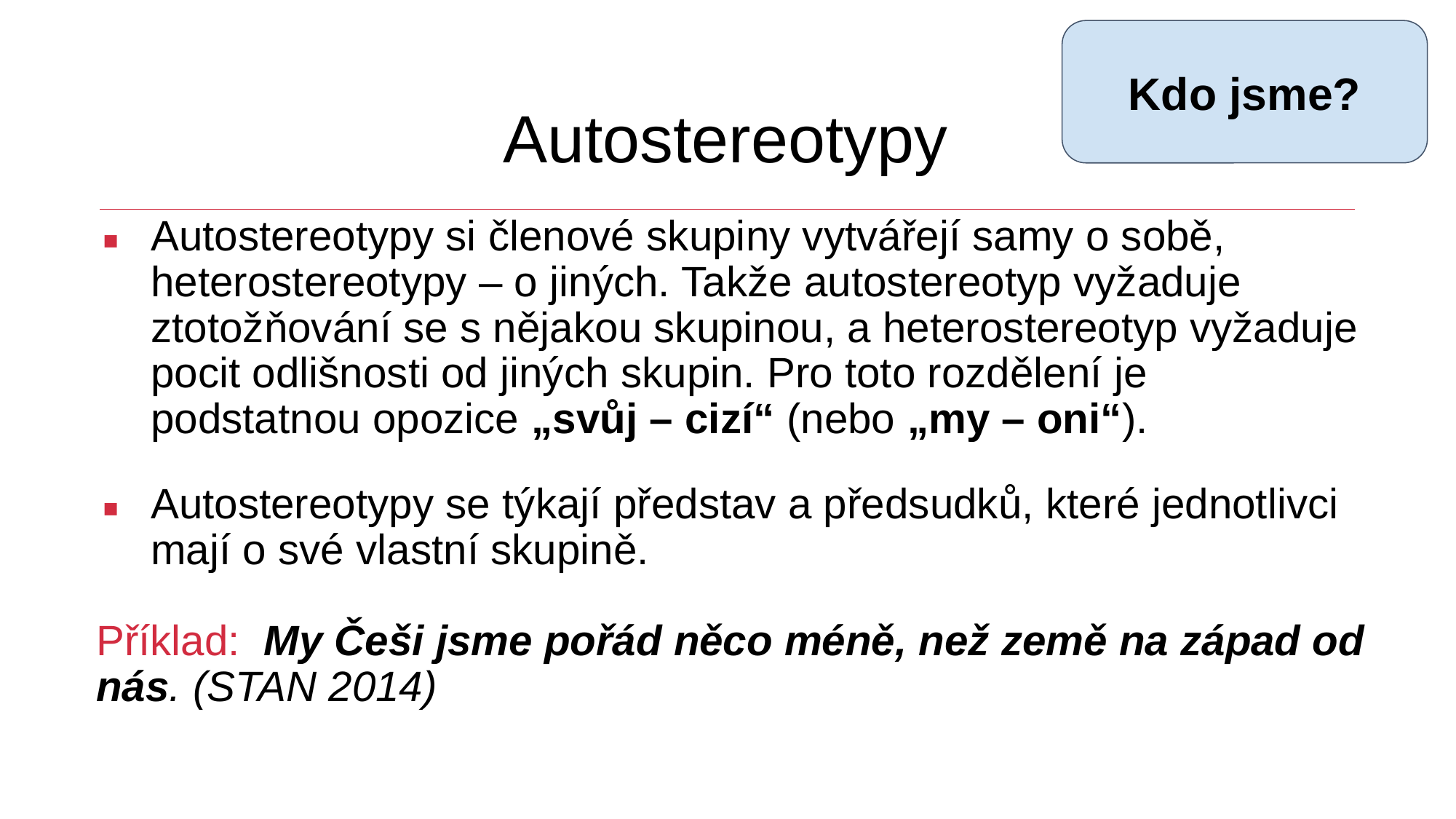

Kdo jsme?
# Autostereotypy
Autostereotypy si členové skupiny vytvářejí samy o sobě, heterostereotypy – o jiných. Takže autostereotyp vyžaduje ztotožňování se s nějakou skupinou, a heterostereotyp vyžaduje pocit odlišnosti od jiných skupin. Pro toto rozdělení je podstatnou opozice „svůj – cizí“ (nebo „my – oni“).

Autostereotypy se týkají představ a předsudků, které jednotlivci mají o své vlastní skupině.

Příklad:  My Češi jsme pořád něco méně, než země na západ od nás. (STAN 2014)